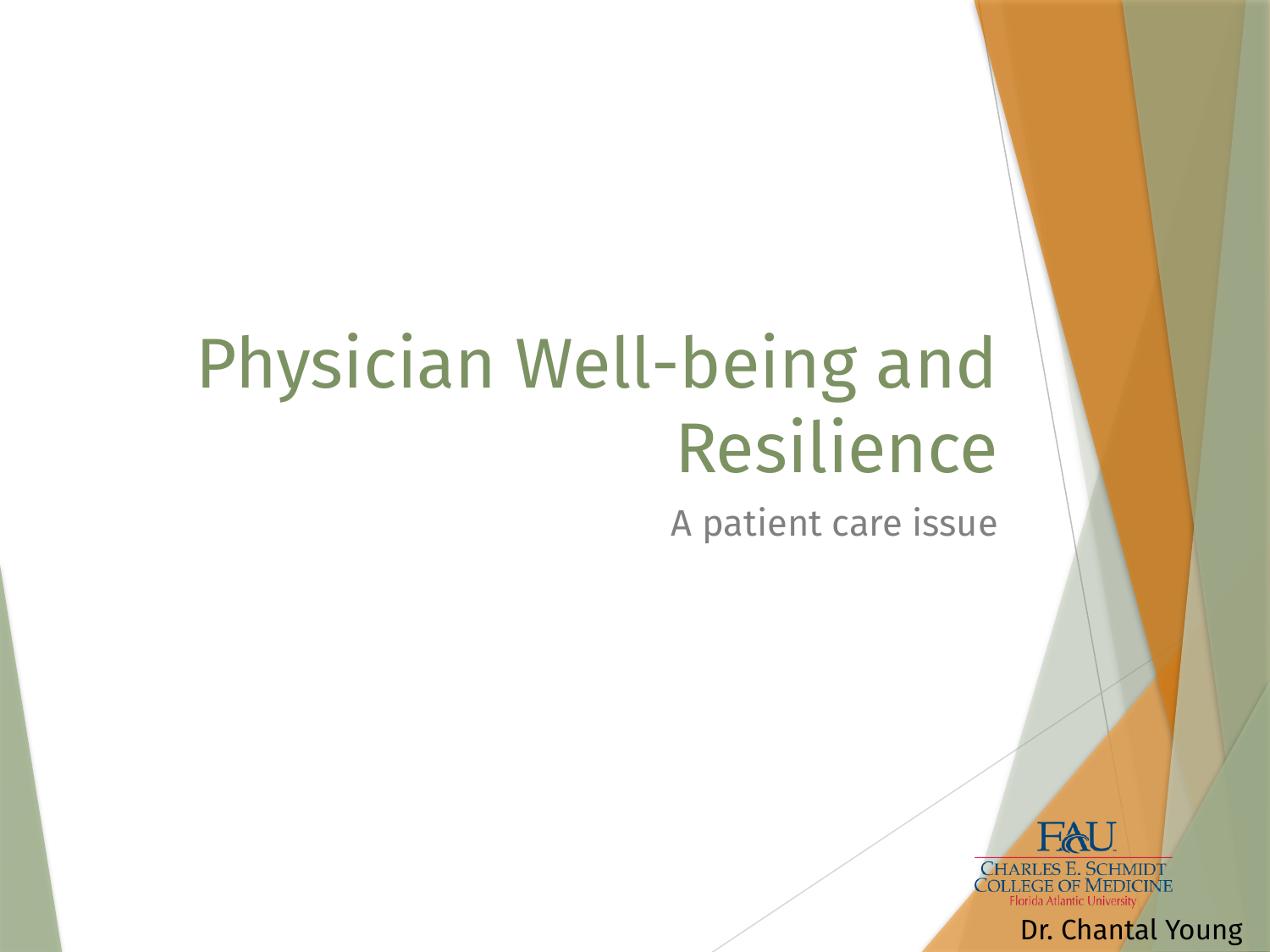

# Physician Well-being and Resilience
A patient care issue
Dr. Chantal Young